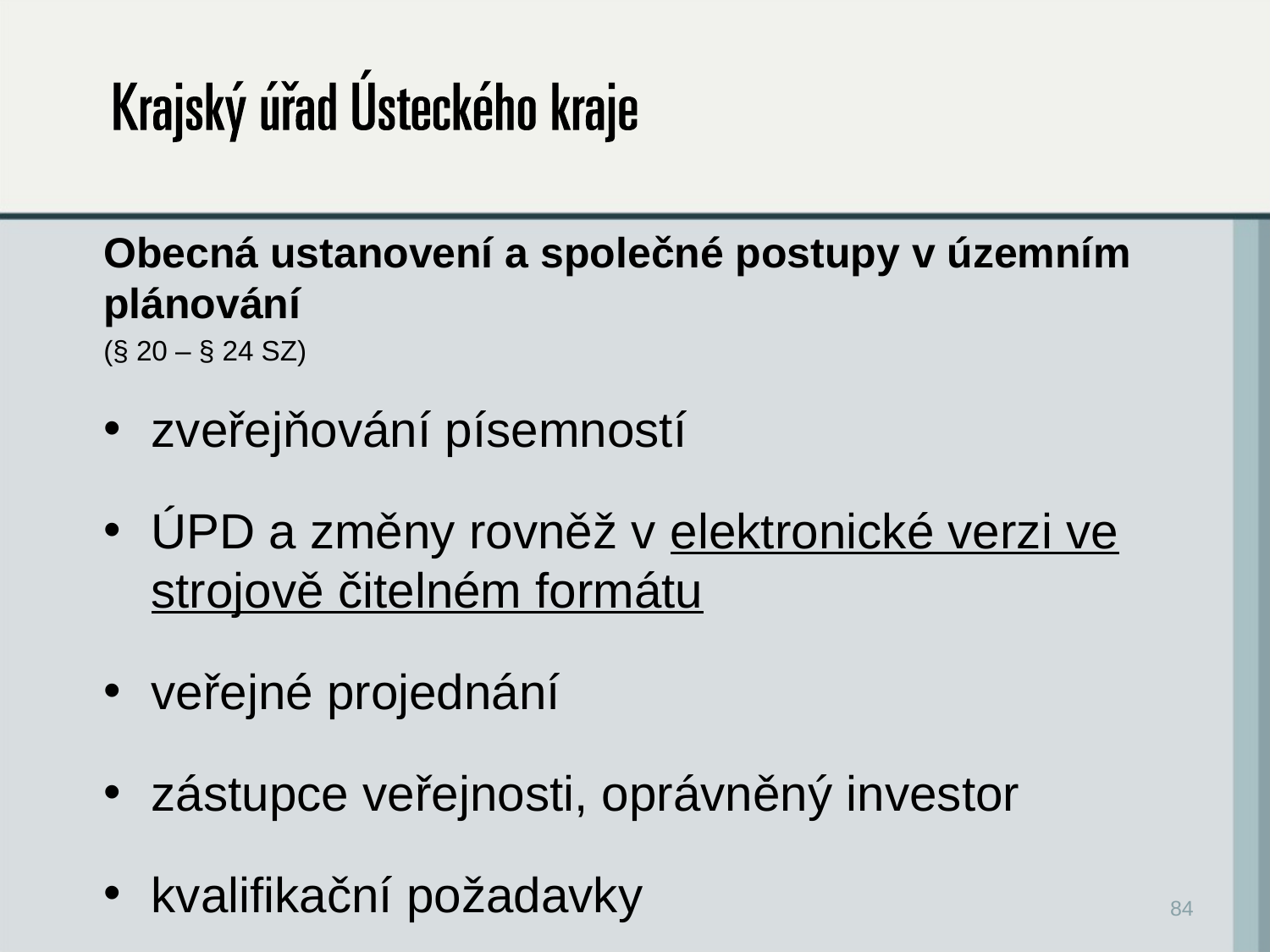

# Obecná ustanovení a společné postupy v územním plánování
(§ 20 – § 24 SZ)
zveřejňování písemností
ÚPD a změny rovněž v elektronické verzi ve strojově čitelném formátu
veřejné projednání
zástupce veřejnosti, oprávněný investor
kvalifikační požadavky

84